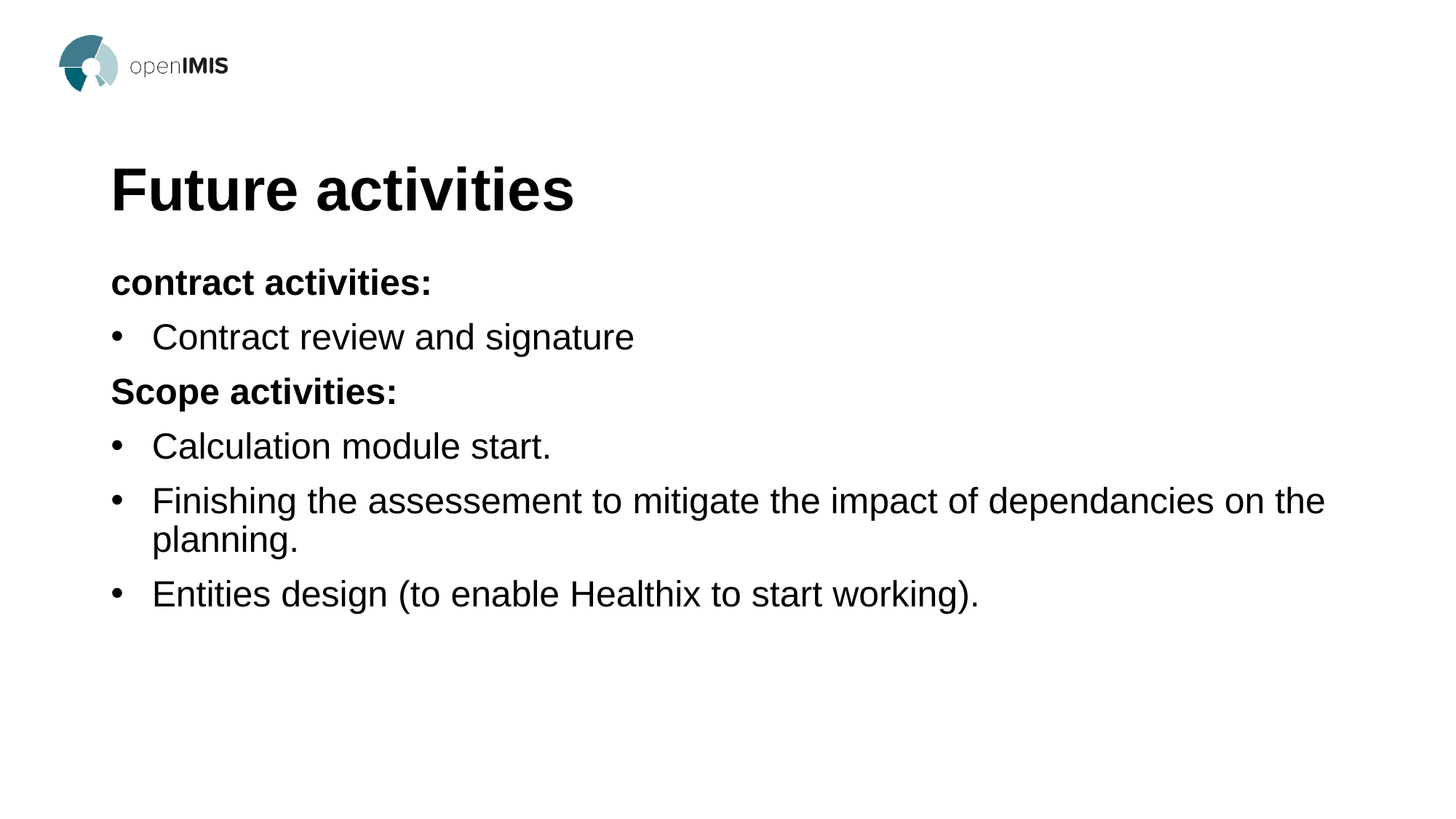

# Future activities
contract activities:
Contract review and signature
Scope activities:
Calculation module start.
Finishing the assessement to mitigate the impact of dependancies on the planning.
Entities design (to enable Healthix to start working).